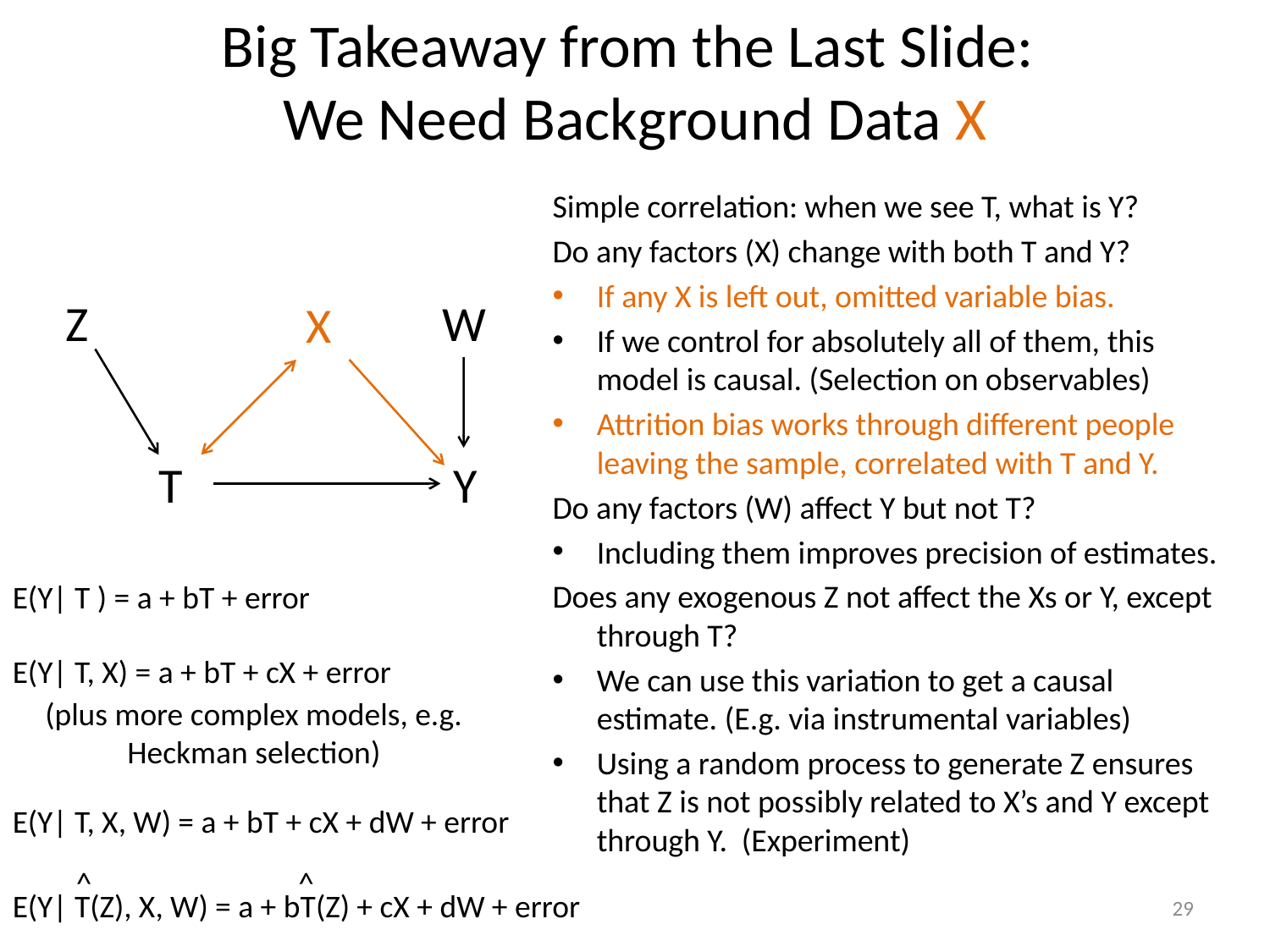

# Big Takeaway from the Last Slide: We Need Background Data X
Simple correlation: when we see T, what is Y?
Do any factors (X) change with both T and Y?
If any X is left out, omitted variable bias.
If we control for absolutely all of them, this model is causal. (Selection on observables)
Attrition bias works through different people leaving the sample, correlated with T and Y.
Do any factors (W) affect Y but not T?
Including them improves precision of estimates.
Does any exogenous Z not affect the Xs or Y, except through T?
We can use this variation to get a causal estimate. (E.g. via instrumental variables)
Using a random process to generate Z ensures that Z is not possibly related to X’s and Y except through Y.  (Experiment)

Z
W
X
T
Y
E(Y| T ) = a + bT + error
E(Y| T, X) = a + bT + cX + error
(plus more complex models, e.g. Heckman selection)
E(Y| T, X, W) = a + bT + cX + dW + error
^
^
E(Y| T(Z), X, W) = a + bT(Z) + cX + dW + error
29